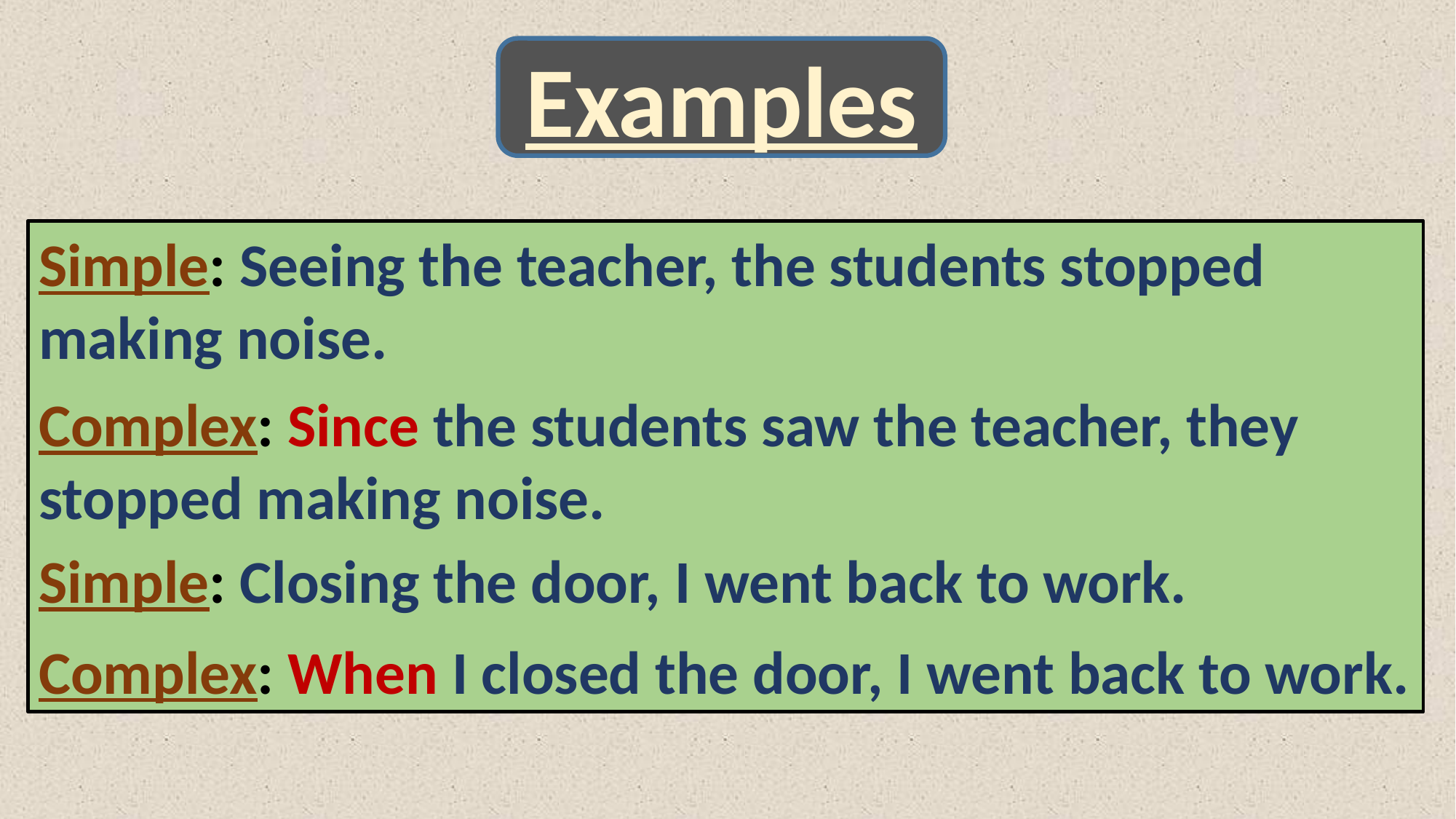

Examples
Simple: Seeing the teacher, the students stopped making noise.

Complex: Since the students saw the teacher, they stopped making noise.

Simple: Closing the door, I went back to work.

Complex: When I closed the door, I went back to work.